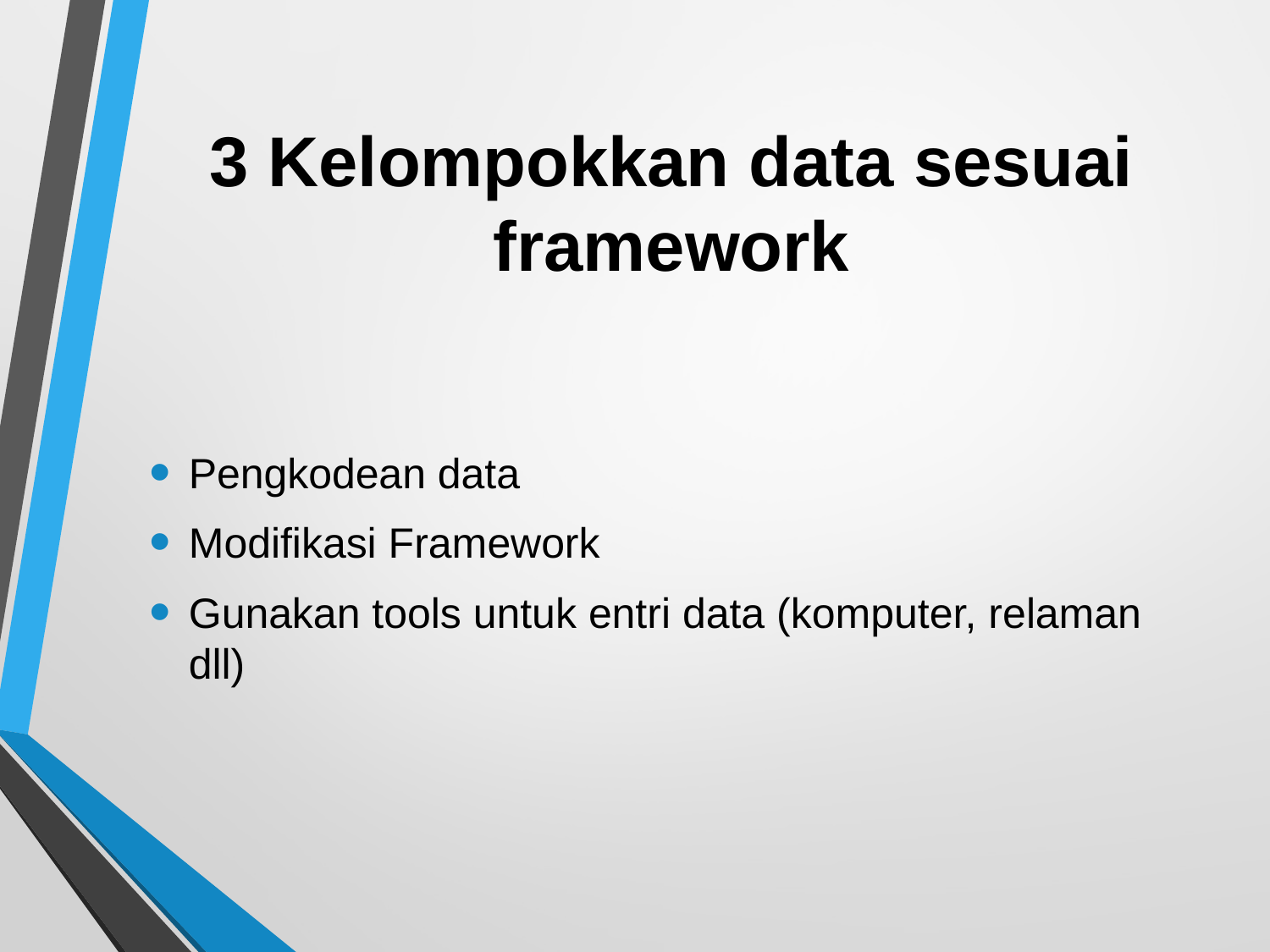

# 3 Kelompokkan data sesuai framework
Pengkodean data
Modifikasi Framework
Gunakan tools untuk entri data (komputer, relaman dll)